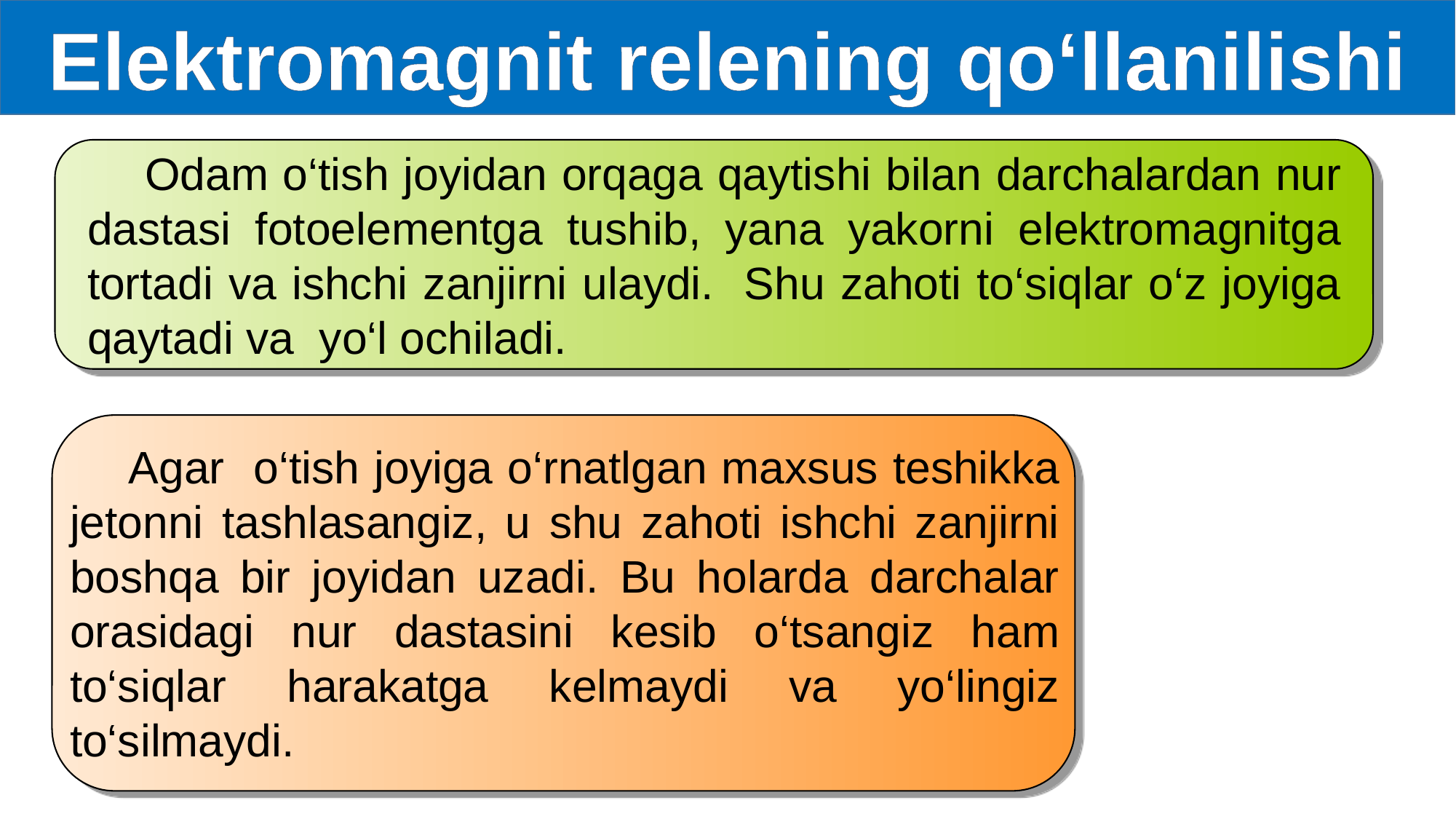

Elektromagnit relening qo‘llanilishi

    Odam o‘tish joyidan orqaga qaytishi bilan darchalardan nur dastasi fotoelementga tushib, yana yakorni elektromagnitga tortadi va ishchi zanjirni ulaydi.  Shu zahoti to‘siqlar o‘z joyiga qaytadi va  yo‘l ochiladi.

    Agar  o‘tish joyiga o‘rnatlgan maxsus teshikka jetonni tashlasangiz, u shu zahoti ishchi zanjirni boshqa bir joyidan uzadi. Bu holarda darchalar orasidagi nur dastasini kesib o‘tsangiz ham to‘siqlar harakatga kelmaydi va yo‘lingiz to‘silmaydi.